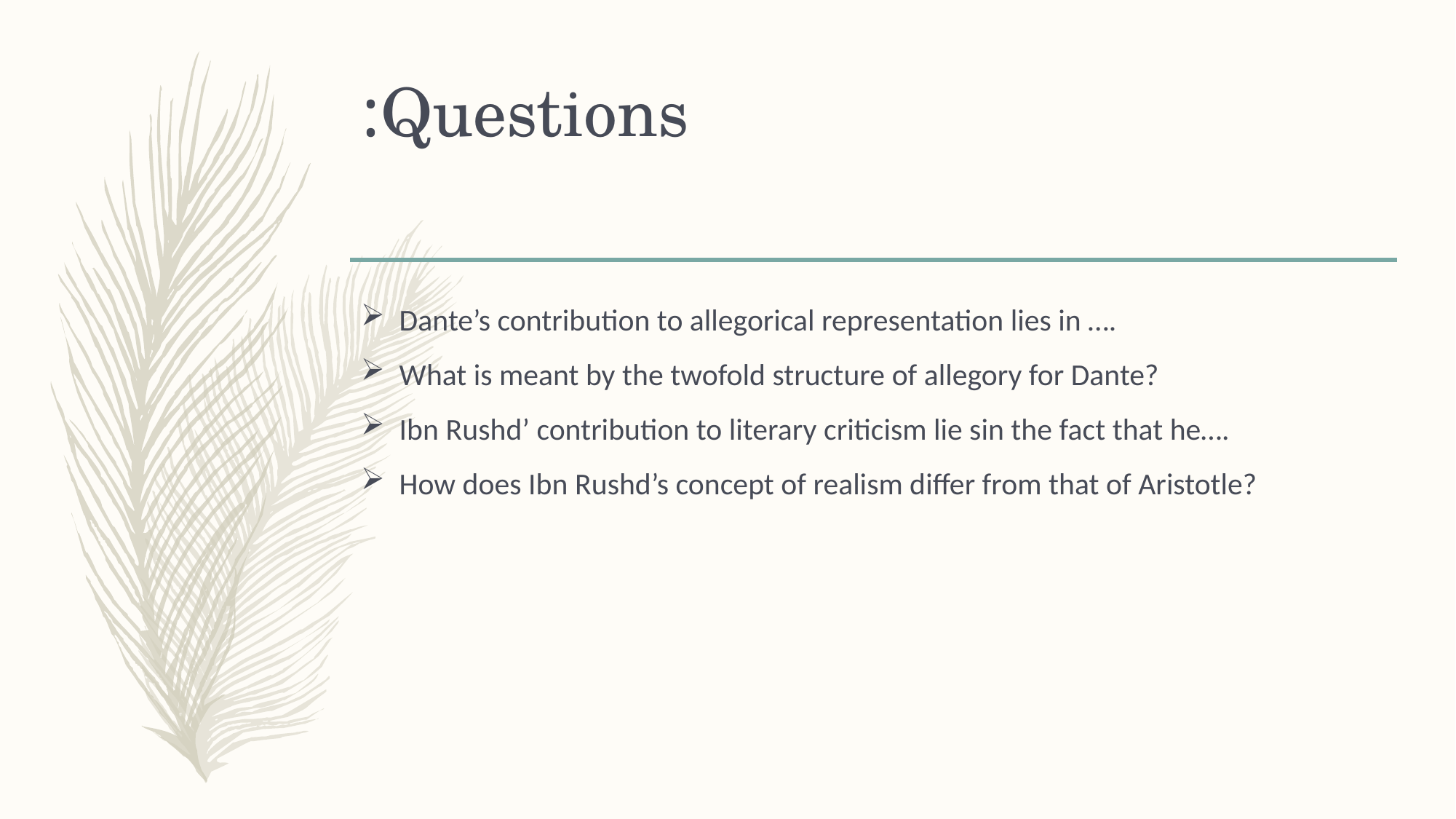

# Questions:
Dante’s contribution to allegorical representation lies in ….
What is meant by the twofold structure of allegory for Dante?
Ibn Rushd’ contribution to literary criticism lie sin the fact that he….
How does Ibn Rushd’s concept of realism differ from that of Aristotle?